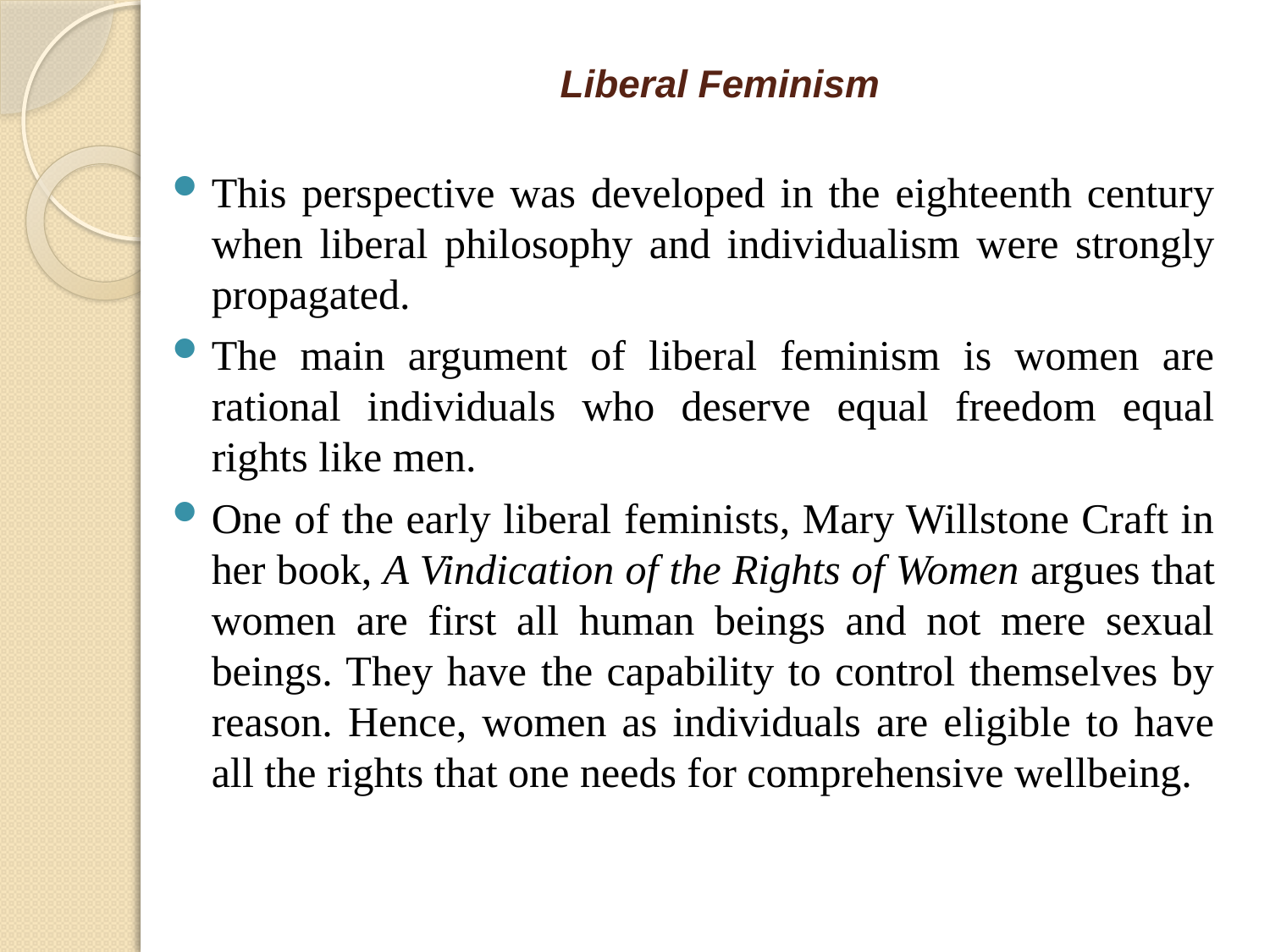

# Liberal Feminism
This perspective was developed in the eighteenth century when liberal philosophy and individualism were strongly propagated.
The main argument of liberal feminism is women are rational individuals who deserve equal freedom equal rights like men.
One of the early liberal feminists, Mary Willstone Craft in her book, A Vindication of the Rights of Women argues that women are first all human beings and not mere sexual beings. They have the capability to control themselves by reason. Hence, women as individuals are eligible to have all the rights that one needs for comprehensive wellbeing.